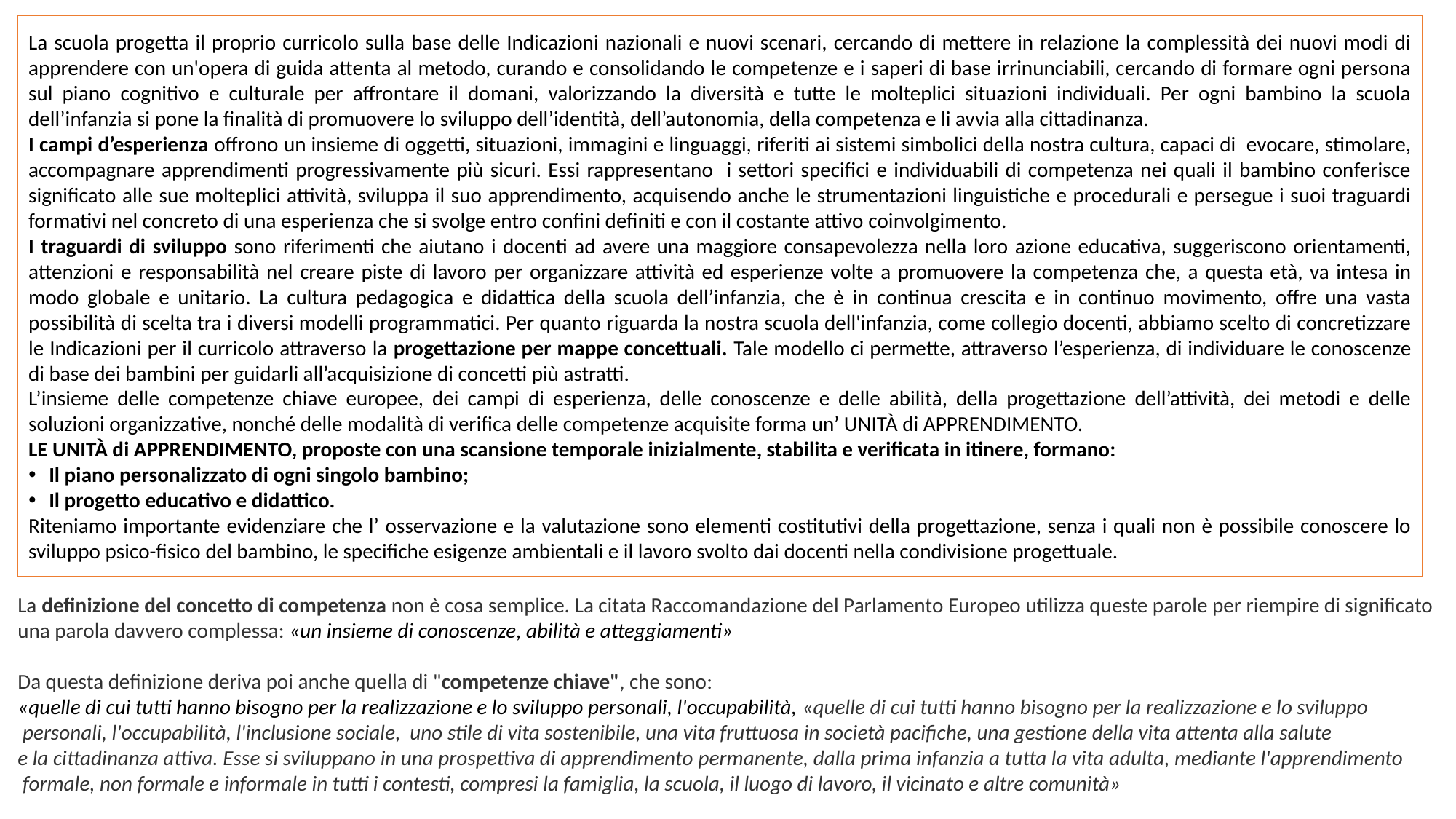

La scuola progetta il proprio curricolo sulla base delle Indicazioni nazionali e nuovi scenari, cercando di mettere in relazione la complessità dei nuovi modi di apprendere con un'opera di guida attenta al metodo, curando e consolidando le competenze e i saperi di base irrinunciabili, cercando di formare ogni persona sul piano cognitivo e culturale per affrontare il domani, valorizzando la diversità e tutte le molteplici situazioni individuali. Per ogni bambino la scuola dell’infanzia si pone la finalità di promuovere lo sviluppo dell’identità, dell’autonomia, della competenza e li avvia alla cittadinanza.
I campi d’esperienza offrono un insieme di oggetti, situazioni, immagini e linguaggi, riferiti ai sistemi simbolici della nostra cultura, capaci di  evocare, stimolare, accompagnare apprendimenti progressivamente più sicuri. Essi rappresentano  i settori specifici e individuabili di competenza nei quali il bambino conferisce significato alle sue molteplici attività, sviluppa il suo apprendimento, acquisendo anche le strumentazioni linguistiche e procedurali e persegue i suoi traguardi formativi nel concreto di una esperienza che si svolge entro confini definiti e con il costante attivo coinvolgimento.
I traguardi di sviluppo sono riferimenti che aiutano i docenti ad avere una maggiore consapevolezza nella loro azione educativa, suggeriscono orientamenti, attenzioni e responsabilità nel creare piste di lavoro per organizzare attività ed esperienze volte a promuovere la competenza che, a questa età, va intesa in modo globale e unitario. La cultura pedagogica e didattica della scuola dell’infanzia, che è in continua crescita e in continuo movimento, offre una vasta possibilità di scelta tra i diversi modelli programmatici. Per quanto riguarda la nostra scuola dell'infanzia, come collegio docenti, abbiamo scelto di concretizzare le Indicazioni per il curricolo attraverso la progettazione per mappe concettuali. Tale modello ci permette, attraverso l’esperienza, di individuare le conoscenze di base dei bambini per guidarli all’acquisizione di concetti più astratti.
L’insieme delle competenze chiave europee, dei campi di esperienza, delle conoscenze e delle abilità, della progettazione dell’attività, dei metodi e delle soluzioni organizzative, nonché delle modalità di verifica delle competenze acquisite forma un’ UNITÀ di APPRENDIMENTO.
LE UNITÀ di APPRENDIMENTO, proposte con una scansione temporale inizialmente, stabilita e verificata in itinere, formano:
Il piano personalizzato di ogni singolo bambino;
Il progetto educativo e didattico.
Riteniamo importante evidenziare che l’ osservazione e la valutazione sono elementi costitutivi della progettazione, senza i quali non è possibile conoscere lo sviluppo psico-fisico del bambino, le specifiche esigenze ambientali e il lavoro svolto dai docenti nella condivisione progettuale.
La definizione del concetto di competenza non è cosa semplice. La citata Raccomandazione del Parlamento Europeo utilizza queste parole per riempire di significato una parola davvero complessa: «un insieme di conoscenze, abilità e atteggiamenti»

Da questa definizione deriva poi anche quella di "competenze chiave", che sono:
«quelle di cui tutti hanno bisogno per la realizzazione e lo sviluppo personali, l'occupabilità, «quelle di cui tutti hanno bisogno per la realizzazione e lo sviluppo
 personali, l'occupabilità, l'inclusione sociale,  uno stile di vita sostenibile, una vita fruttuosa in società pacifiche, una gestione della vita attenta alla salute
e la cittadinanza attiva. Esse si sviluppano in una prospettiva di apprendimento permanente, dalla prima infanzia a tutta la vita adulta, mediante l'apprendimento
 formale, non formale e informale in tutti i contesti, compresi la famiglia, la scuola, il luogo di lavoro, il vicinato e altre comunità»